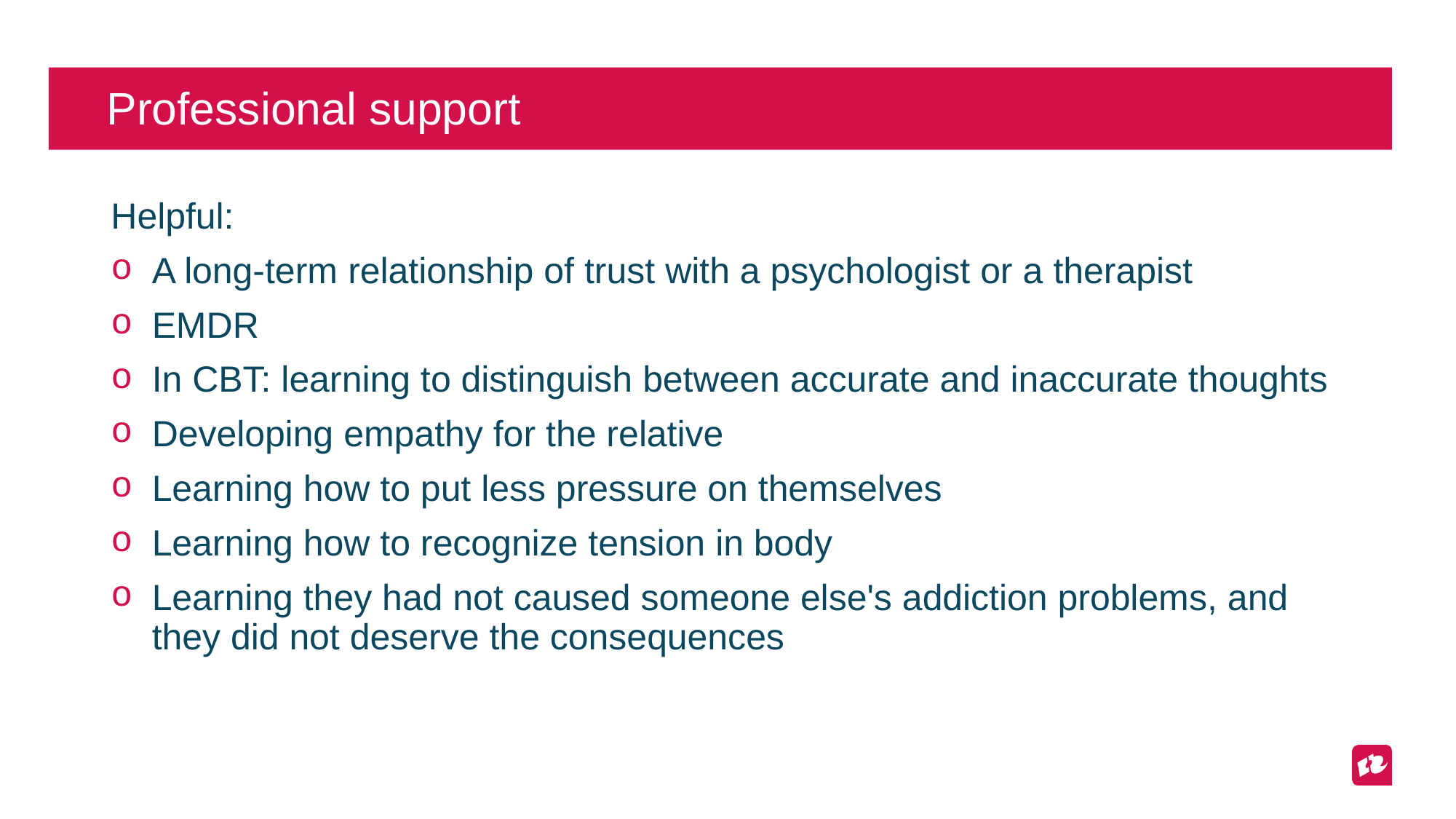

# Professional support
Helpful:
A long-term relationship of trust with a psychologist or a therapist
EMDR
In CBT: learning to distinguish between accurate and inaccurate thoughts
Developing empathy for the relative
Learning how to put less pressure on themselves
Learning how to recognize tension in body
Learning they had not caused someone else's addiction problems, and they did not deserve the consequences